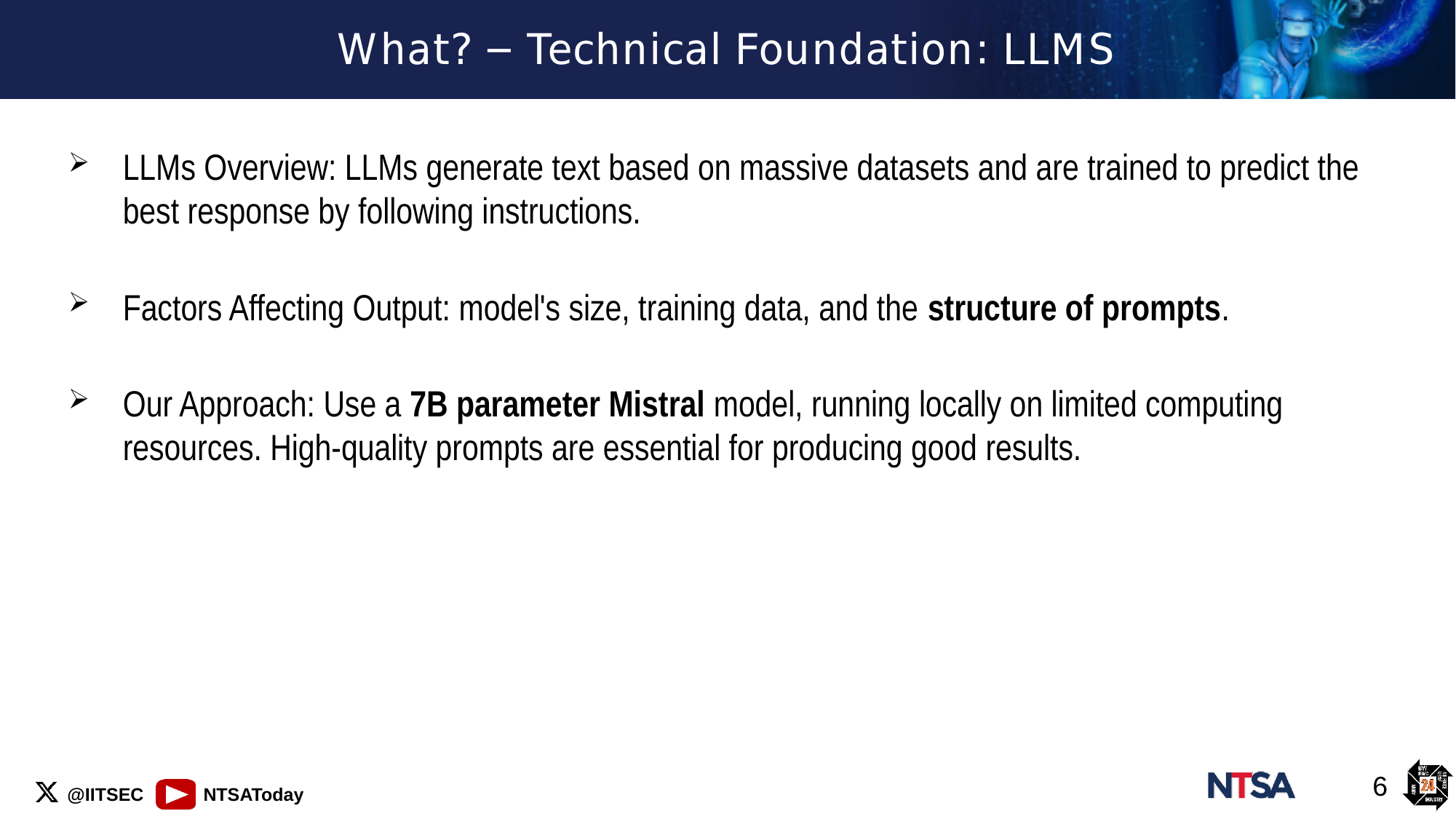

# What? – Technical Foundation: LLMS
LLMs Overview: LLMs generate text based on massive datasets and are trained to predict the best response by following instructions.

Factors Affecting Output: model's size, training data, and the structure of prompts.

Our Approach: Use a 7B parameter Mistral model, running locally on limited computing resources. High-quality prompts are essential for producing good results.

6